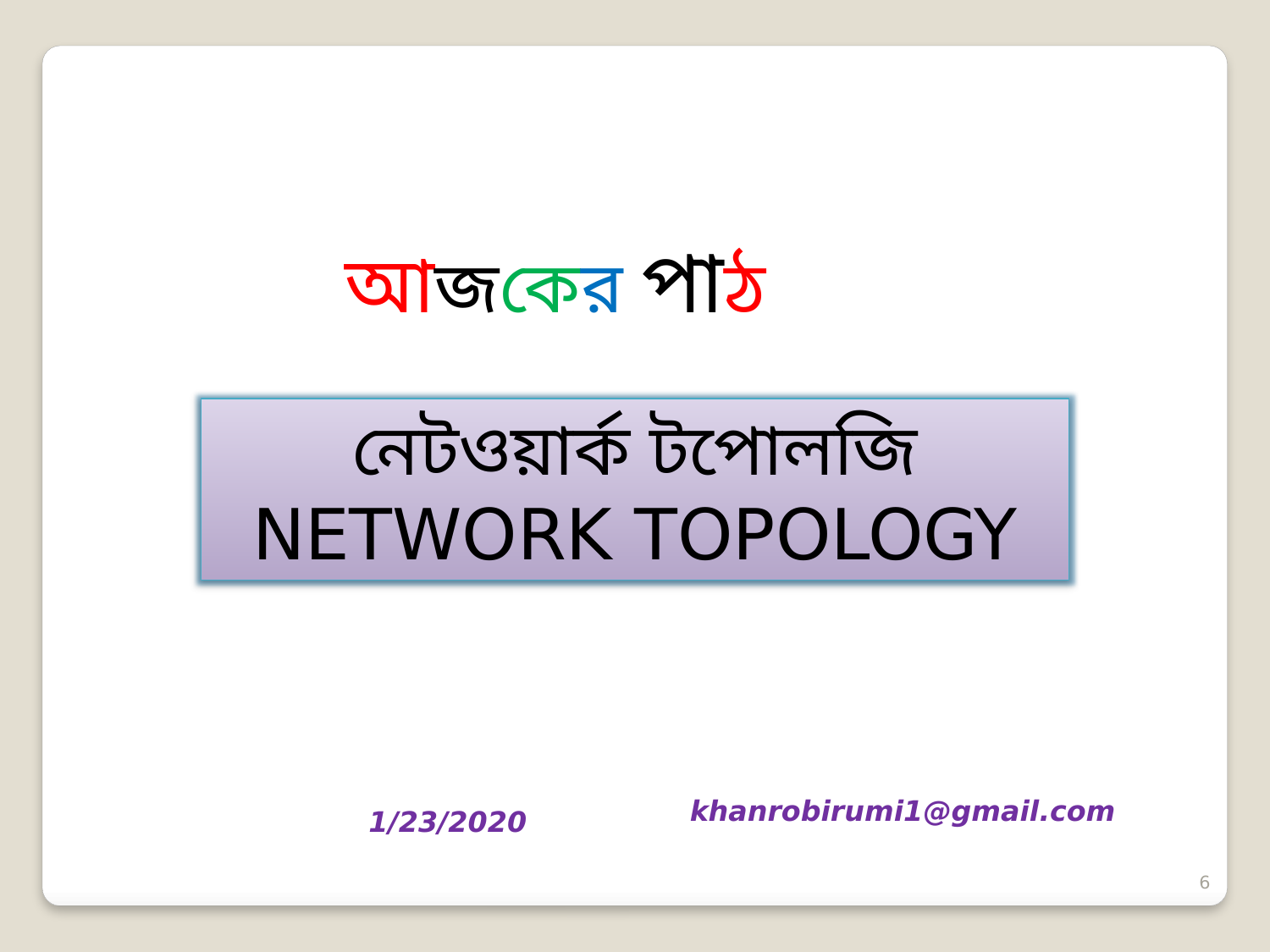

আজকের পাঠ
নেটওয়ার্ক টপোলজি
NETWORK TOPOLOGY
khanrobirumi1@gmail.com
1/23/2020
6